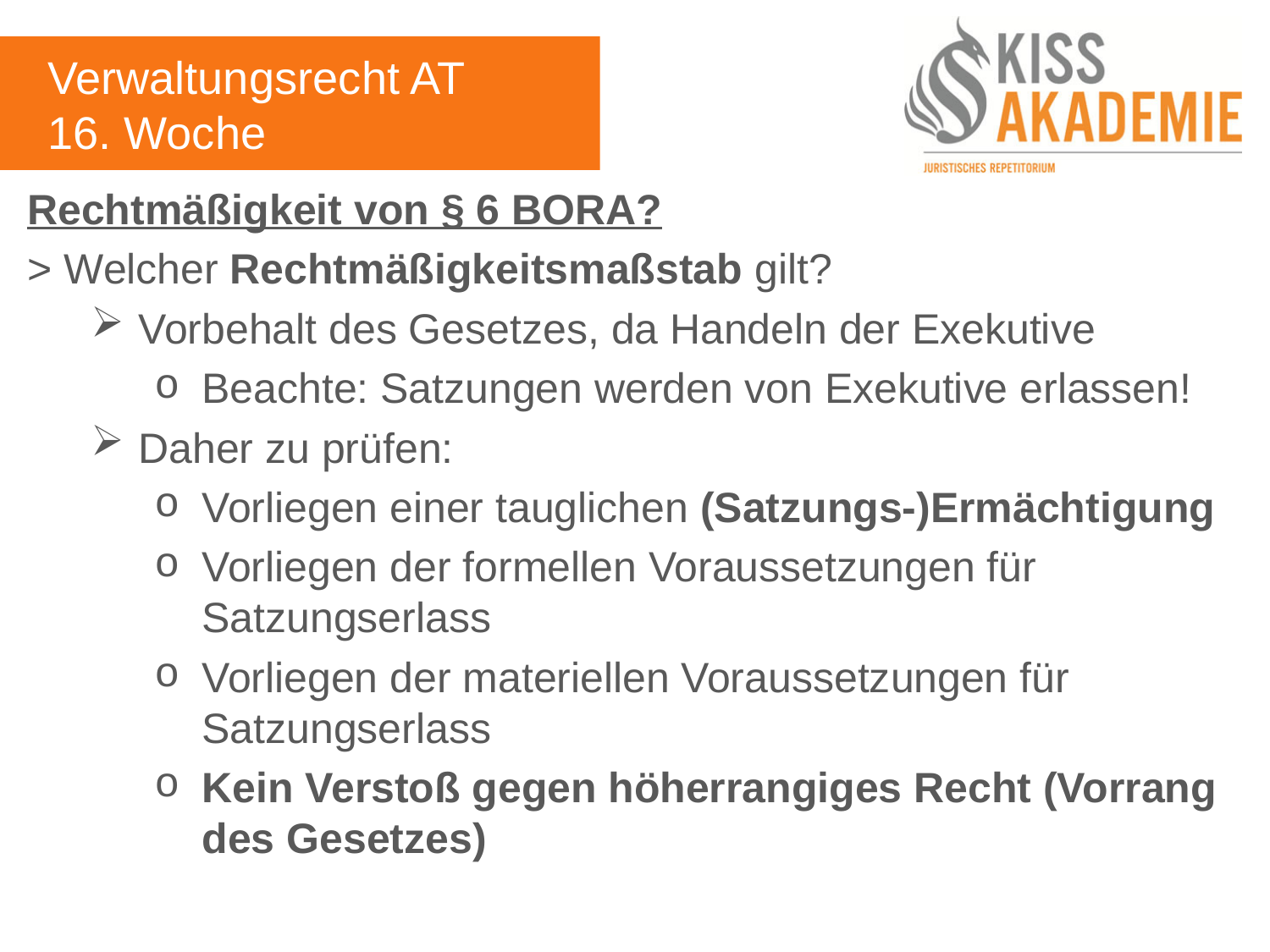

Verwaltungsrecht AT
16. Woche
Rechtmäßigkeit von § 6 BORA?
> Welcher Rechtmäßigkeitsmaßstab gilt?
Vorbehalt des Gesetzes, da Handeln der Exekutive
Beachte: Satzungen werden von Exekutive erlassen!
Daher zu prüfen:
Vorliegen einer tauglichen (Satzungs-)Ermächtigung
Vorliegen der formellen Voraussetzungen für Satzungserlass
Vorliegen der materiellen Voraussetzungen für Satzungserlass
Kein Verstoß gegen höherrangiges Recht (Vorrang des Gesetzes)